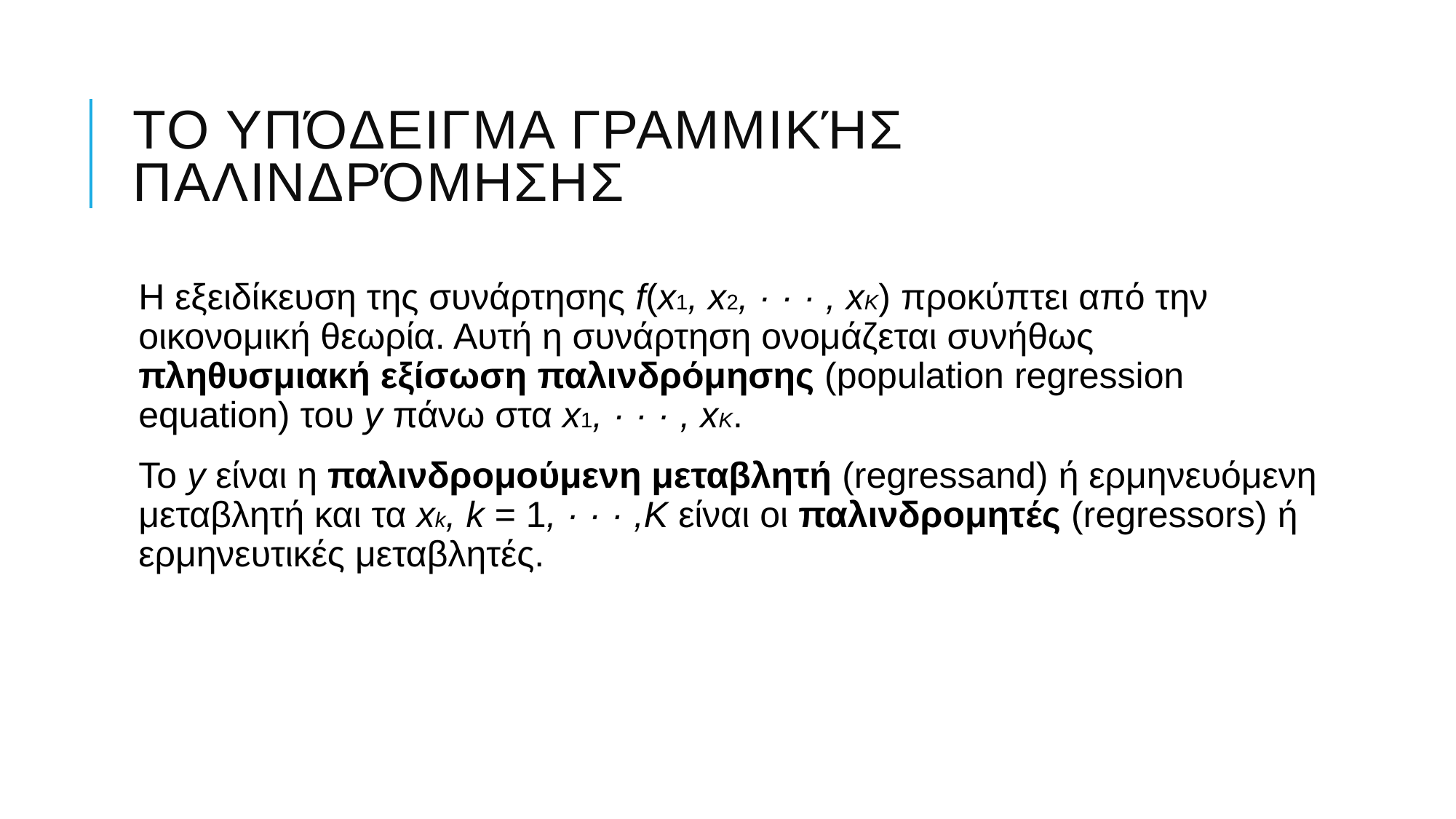

# Το υπόδειγμα γραμμικής παλινδρόμησης
Η εξειδίκευση της συνάρτησης f(x1, x2, · · · , xK) προκύπτει από την οικονομική θεωρία. Αυτή η συνάρτηση ονομάζεται συνήθως πληθυσμιακή εξίσωση παλινδρόμησης (population regression equation) του y πάνω στα x1, · · · , xK.
Το y είναι η παλινδρομούμενη μεταβλητή (regressand) ή ερμηνευόμενη μεταβλητή και τα xk, k = 1, · · · ,K είναι οι παλινδρομητές (regressors) ή ερμηνευτικές μεταβλητές.